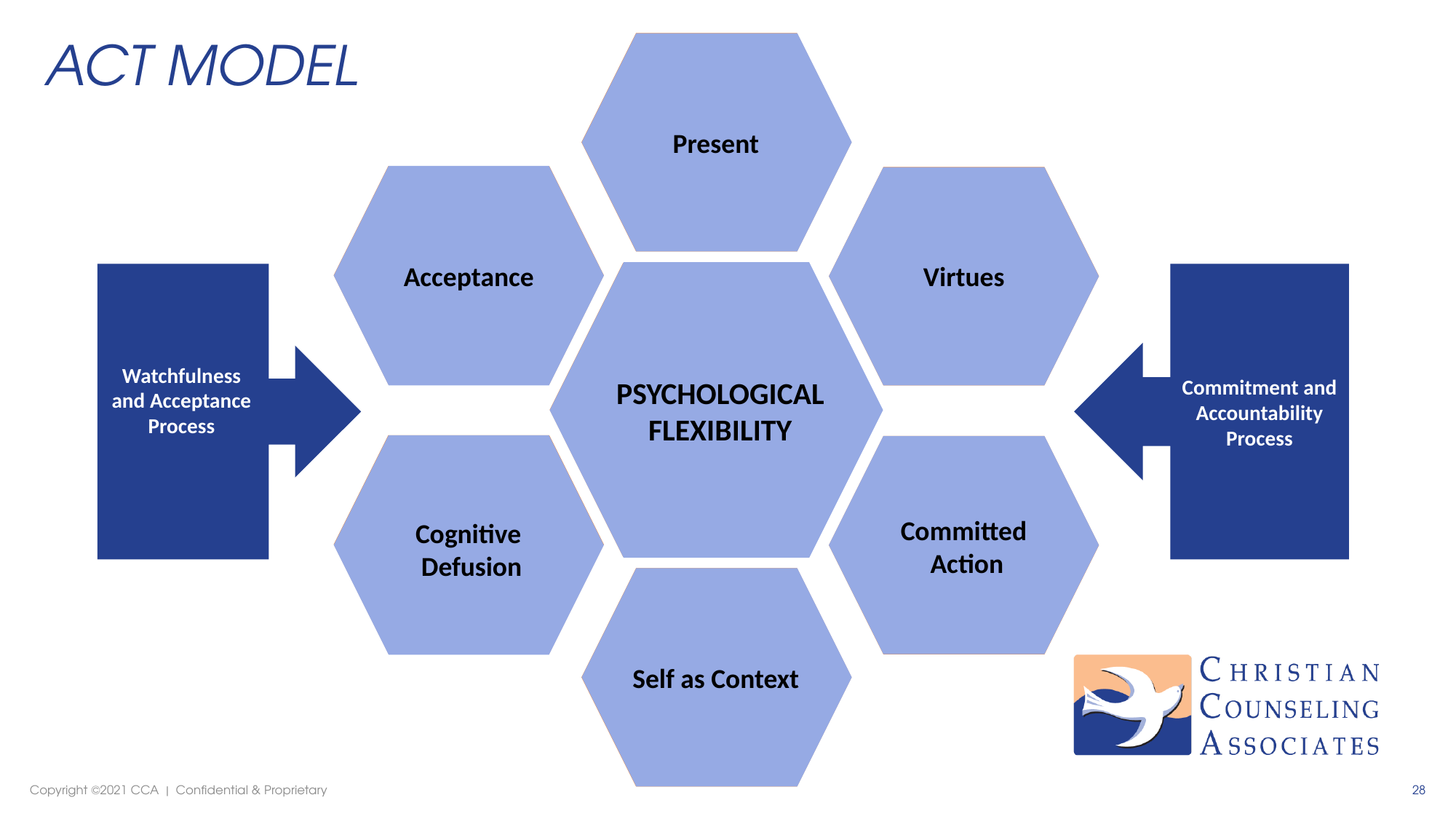

# ACT Model
Past – Future Focus
Present

Experiential Avoidance
Disruption of Values
Acceptance
Virtues

Commitment and Accountability Process
Watchfulness and Acceptance Process
PSYCHOLOGICAL
FLEXIBILITY
PSYCHOLOGICAL
INFLEXIBILITY

Committed
Action
Cognitive
Defusion
Inaction / Stuck
Cognitive Fusion

Conceptualized Self
Self as Context
28
Copyright ©2021 CCA  |  Confidential & Proprietary